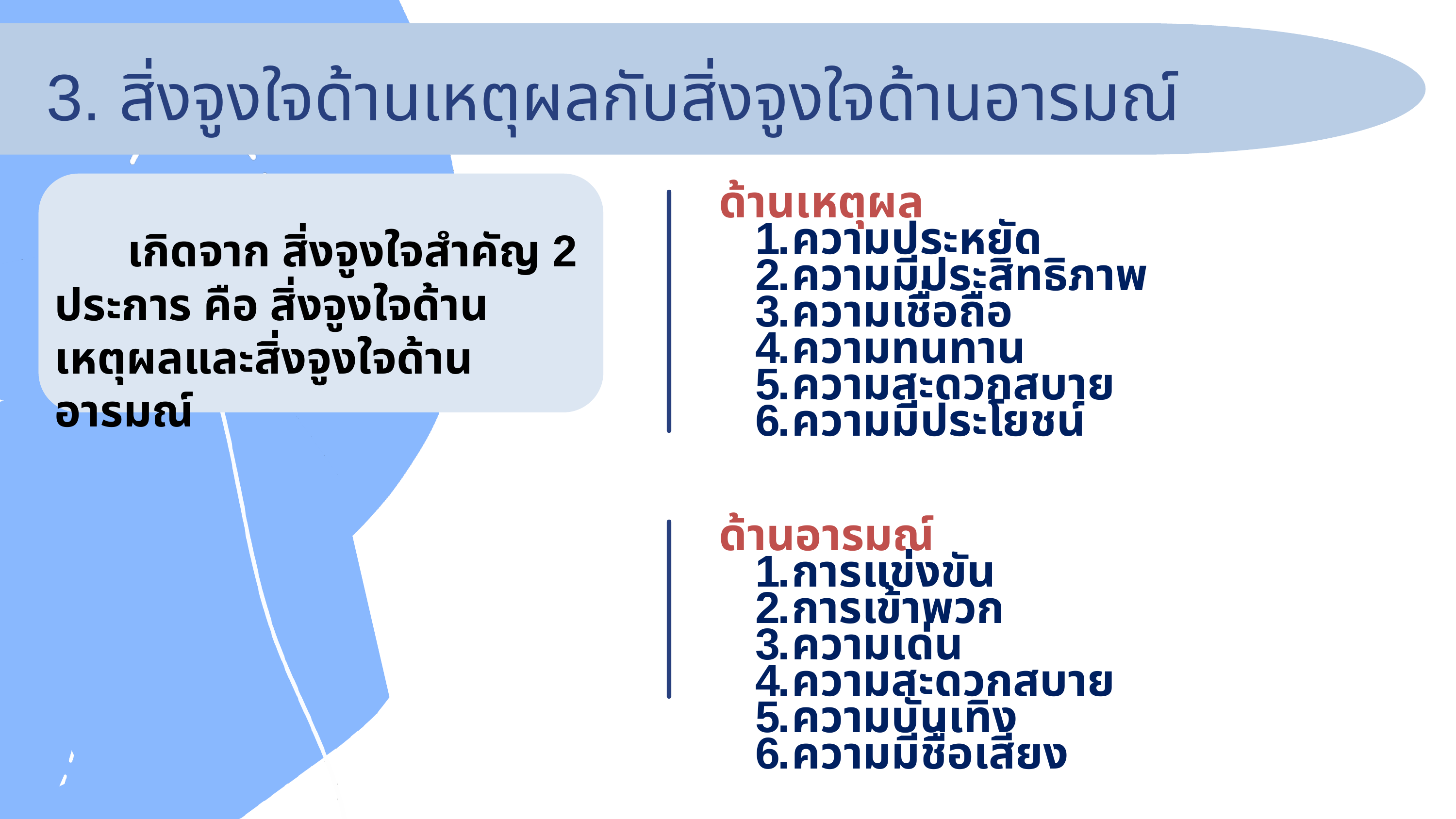

3. สิ่งจูงใจด้านเหตุผลกับสิ่งจูงใจด้านอารมณ์

	เกิดจาก สิ่งจูงใจสำคัญ 2 ประการ คือ สิ่งจูงใจด้านเหตุผลและสิ่งจูงใจด้านอารมณ์
ด้านเหตุผล
ความประหยัด
ความมีประสิทธิภาพ
ความเชื่อถือ
ความทนทาน
ความสะดวกสบาย
ความมีประโยชน์

ด้านอารมณ์
การแข่งขัน
การเข้าพวก
ความเด่น
ความสะดวกสบาย
ความบันเทิง
ความมีชื่อเสียง